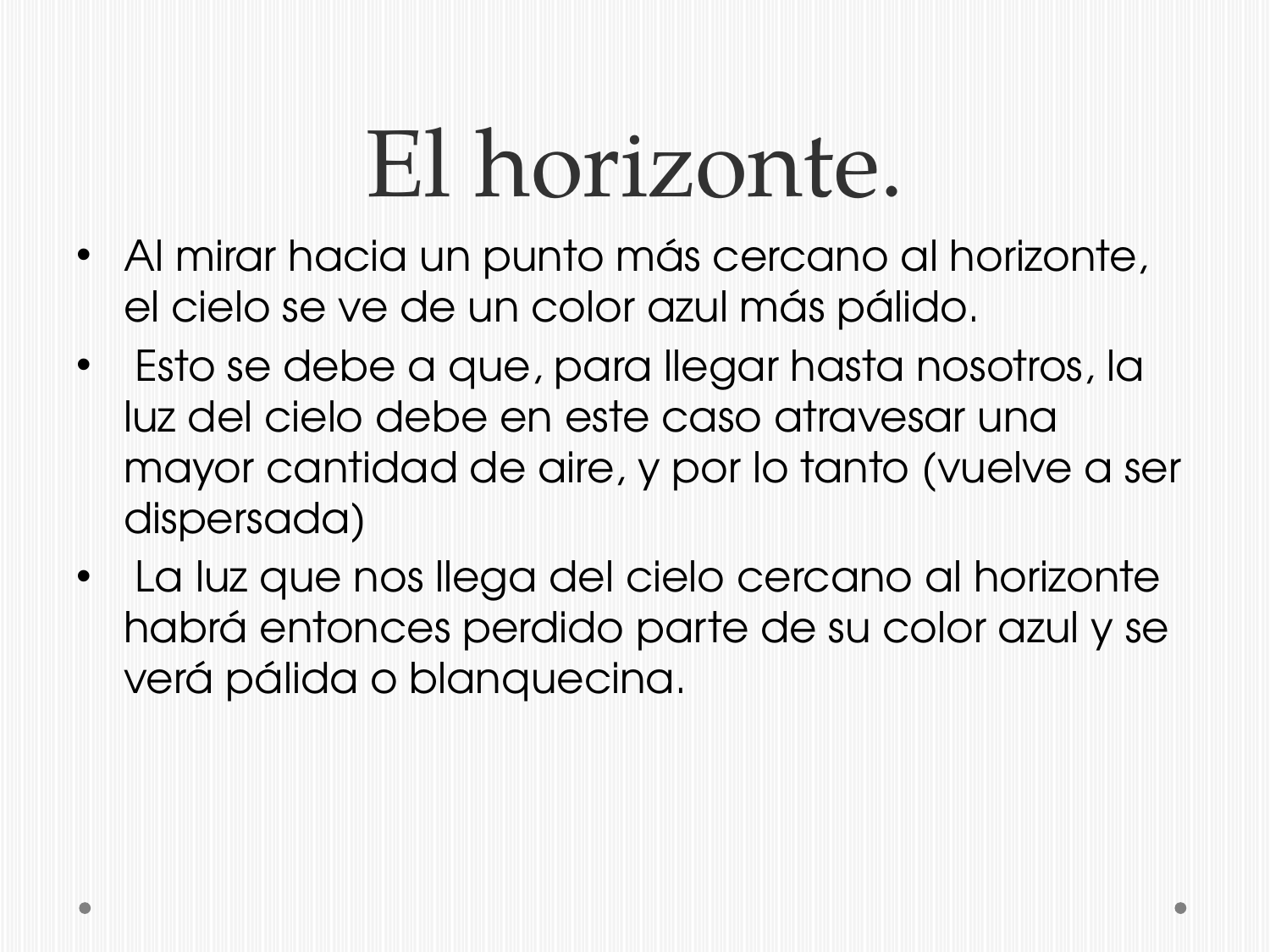

# El horizonte.
Al mirar hacia un punto más cercano al horizonte, el cielo se ve de un color azul más pálido.
 Esto se debe a que, para llegar hasta nosotros, la luz del cielo debe en este caso atravesar una mayor cantidad de aire, y por lo tanto (vuelve a ser dispersada)
 La luz que nos llega del cielo cercano al horizonte habrá entonces perdido parte de su color azul y se verá pálida o blanquecina.